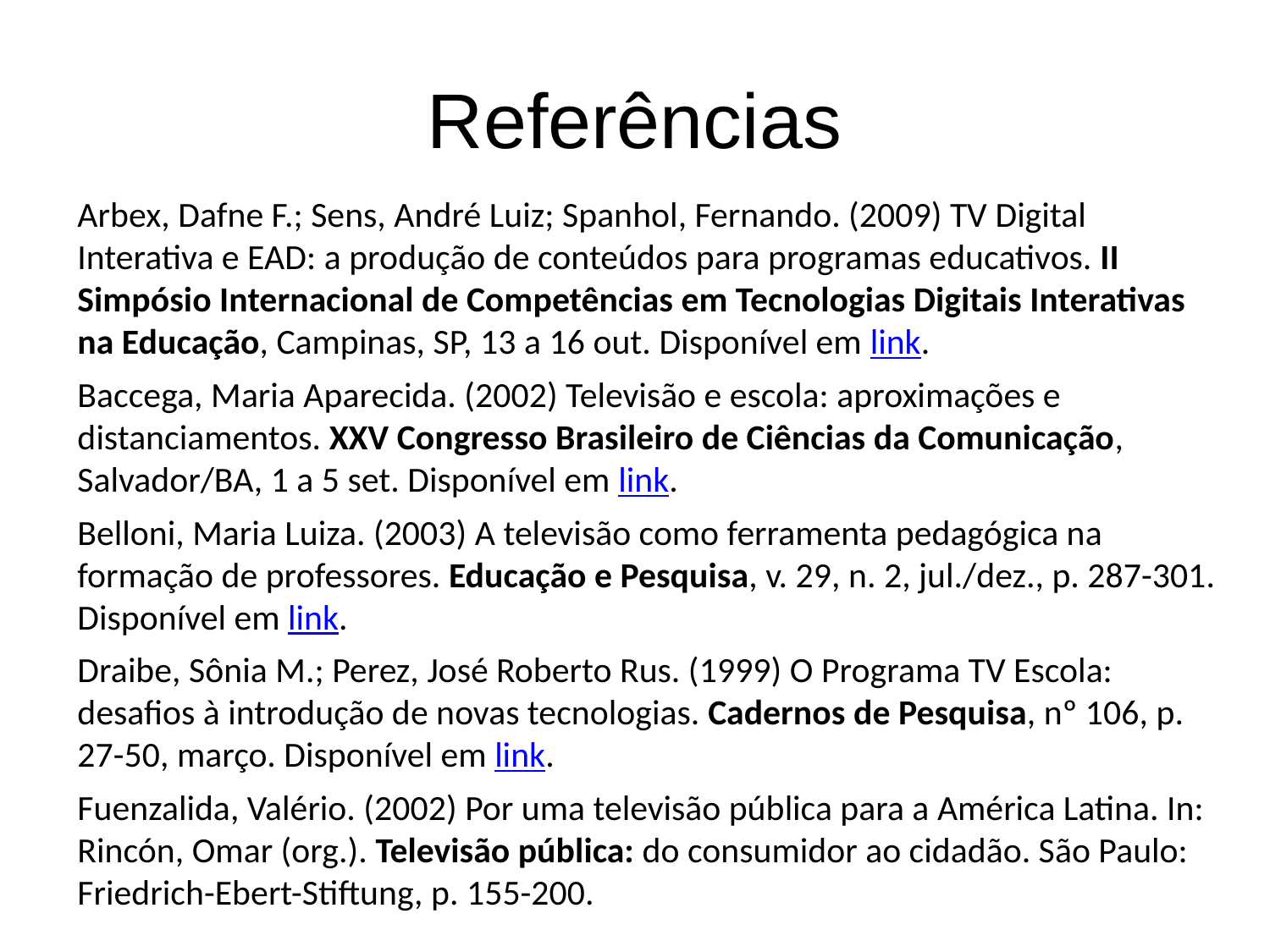

# Referências
Arbex, Dafne F.; Sens, André Luiz; Spanhol, Fernando. (2009) TV Digital Interativa e EAD: a produção de conteúdos para programas educativos. II Simpósio Internacional de Competências em Tecnologias Digitais Interativas na Educação, Campinas, SP, 13 a 16 out. Disponível em link.
Baccega, Maria Aparecida. (2002) Televisão e escola: aproximações e distanciamentos. XXV Congresso Brasileiro de Ciências da Comunicação, Salvador/BA, 1 a 5 set. Disponível em link.
Belloni, Maria Luiza. (2003) A televisão como ferramenta pedagógica na formação de professores. Educação e Pesquisa, v. 29, n. 2, jul./dez., p. 287-301. Disponível em link.
Draibe, Sônia M.; Perez, José Roberto Rus. (1999) O Programa TV Escola: desafios à introdução de novas tecnologias. Cadernos de Pesquisa, nº 106, p. 27-50, março. Disponível em link.
Fuenzalida, Valério. (2002) Por uma televisão pública para a América Latina. In: Rincón, Omar (org.). Televisão pública: do consumidor ao cidadão. São Paulo: Friedrich-Ebert-Stiftung, p. 155-200.